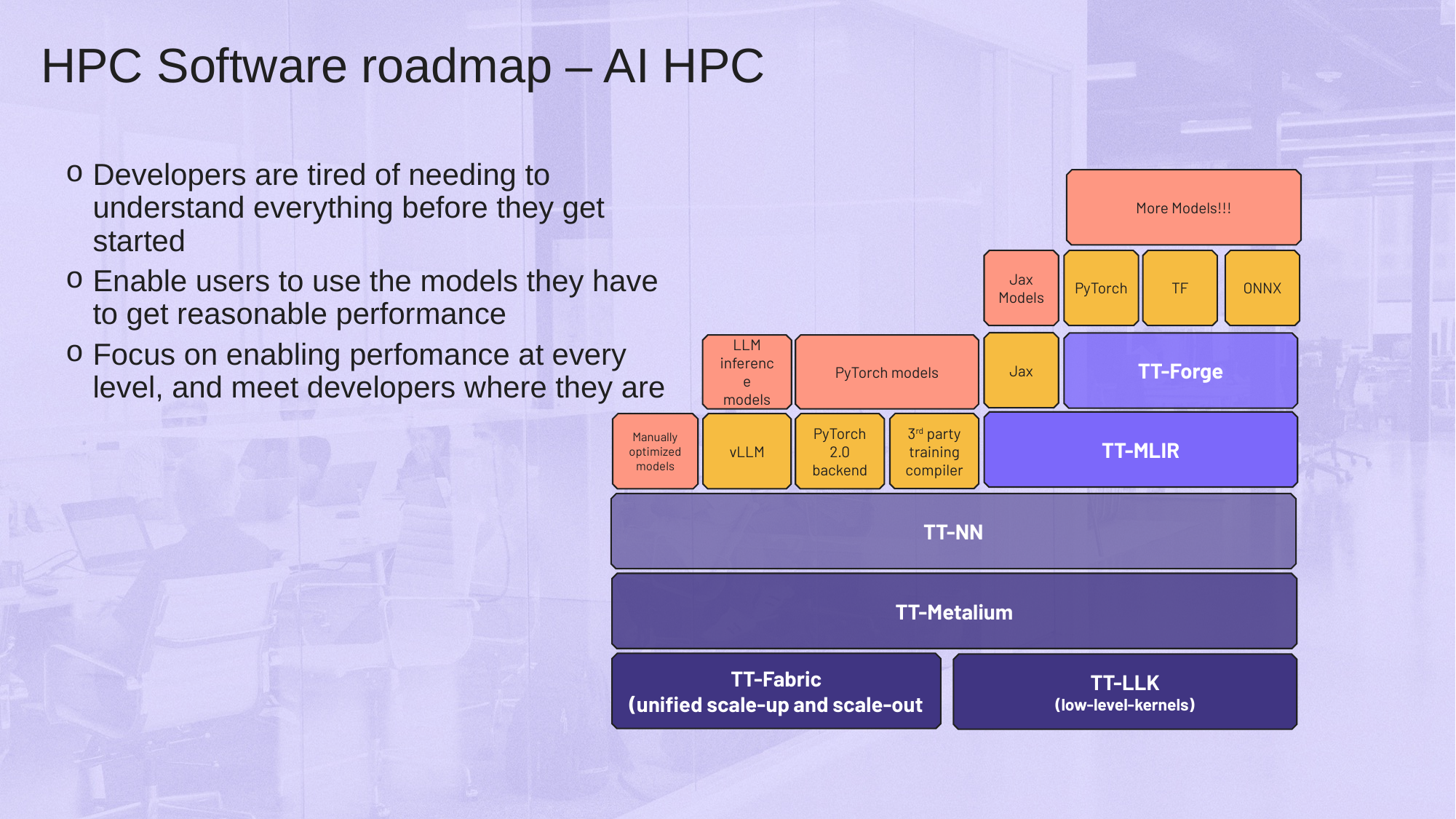

# HPC Software roadmap – AI HPC
Developers are tired of needing to understand everything before they get started
Enable users to use the models they have to get reasonable performance
Focus on enabling perfomance at every level, and meet developers where they are

More Models!!!
Jax
Models
PyTorch
TF
ONNX
Jax
TT-Forge
LLM inference
models
PyTorch models
TT-MLIR
3rd party training compiler
Manually optimized
models
vLLM
PyTorch
2.0
backend
TT-NN
TT-Metalium
TT-Fabric
(unified scale-up and scale-out
TT-LLK
(low-level-kernels)